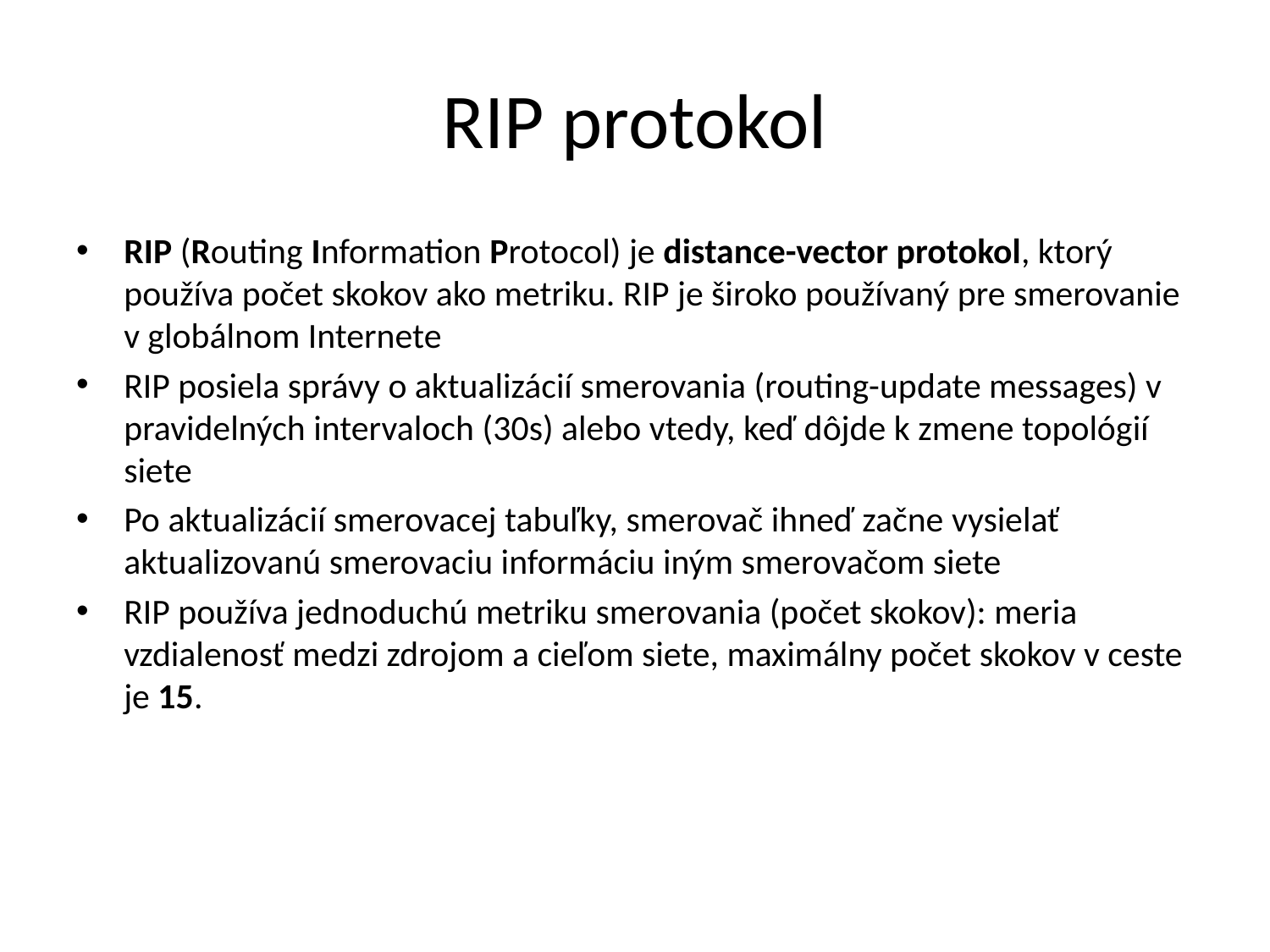

# RIP protokol
RIP (Routing Information Protocol) je distance-vector protokol, ktorý používa počet skokov ako metriku. RIP je široko používaný pre smerovanie v globálnom Internete
RIP posiela správy o aktualizácií smerovania (routing-update messages) v pravidelných intervaloch (30s) alebo vtedy, keď dôjde k zmene topológií siete
Po aktualizácií smerovacej tabuľky, smerovač ihneď začne vysielať aktualizovanú smerovaciu informáciu iným smerovačom siete
RIP používa jednoduchú metriku smerovania (počet skokov): meria vzdialenosť medzi zdrojom a cieľom siete, maximálny počet skokov v ceste je 15.